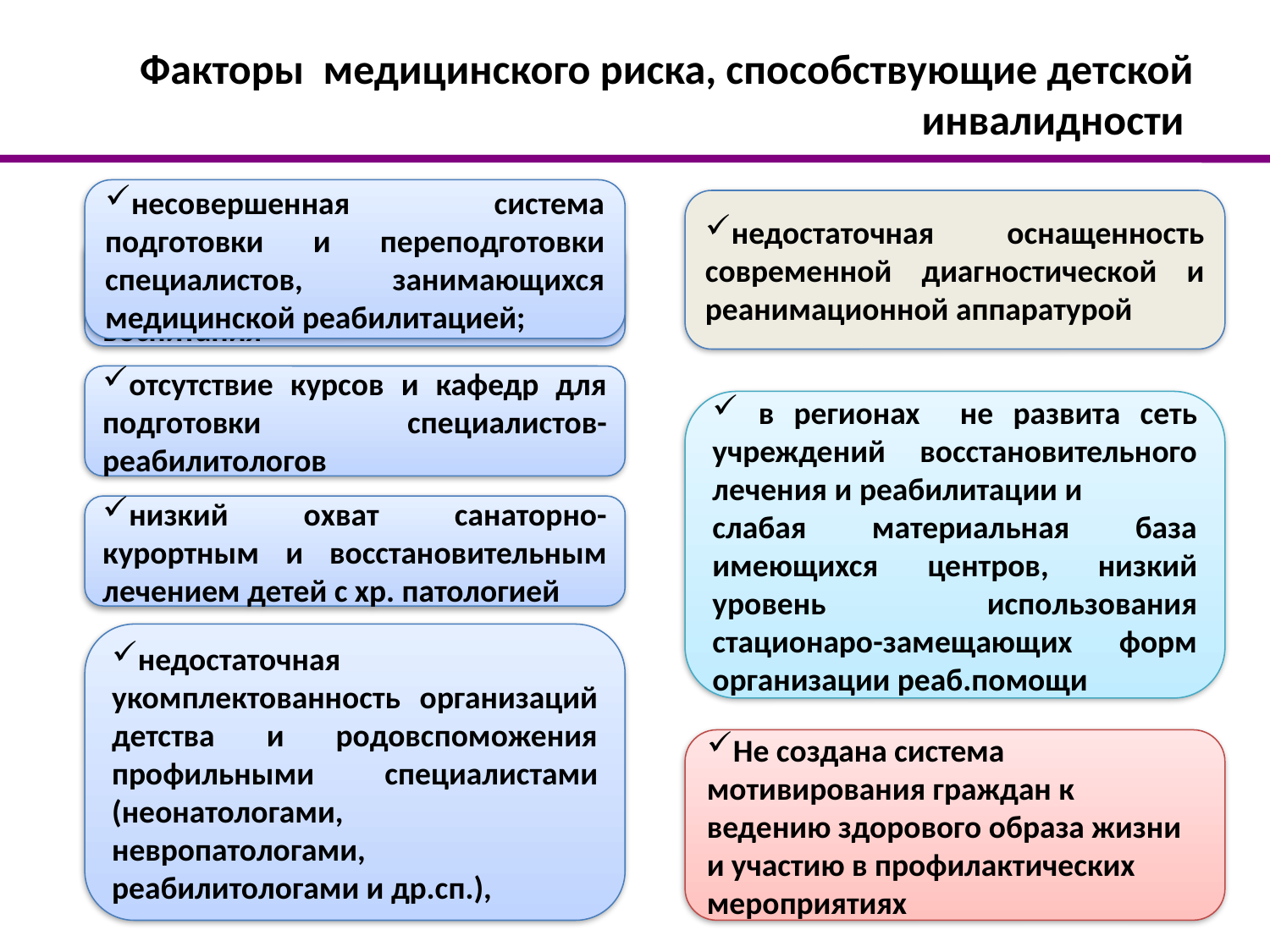

# Факторы  медицинского риска, способствующие детской инвалидности

несовершенная система подготовки и переподготовки специалистов, занимающихся медицинской реабилитацией;
недостаточная оснащенность современной диагностической и реанимационной аппаратурой
Совершенствование медико-гигиенического образования и воспитания
отсутствие курсов и кафедр для подготовки специалистов-реабилитологов
 в регионах  не развита сеть учреждений восстановительного лечения и реабилитации и
слабая материальная база имеющихся центров, низкий уровень использования стационаро-замещающих форм организации реаб.помощи
низкий охват санаторно-курортным и восстановительным лечением детей с хр. патологией
недостаточная укомплектованность организаций детства и родовспоможения профильными специалистами (неонатологами, невропатологами,  реабилитологами и др.сп.),
Не создана система  мотивирования граждан к ведению здорового образа жизни и участию в профилактических мероприятиях